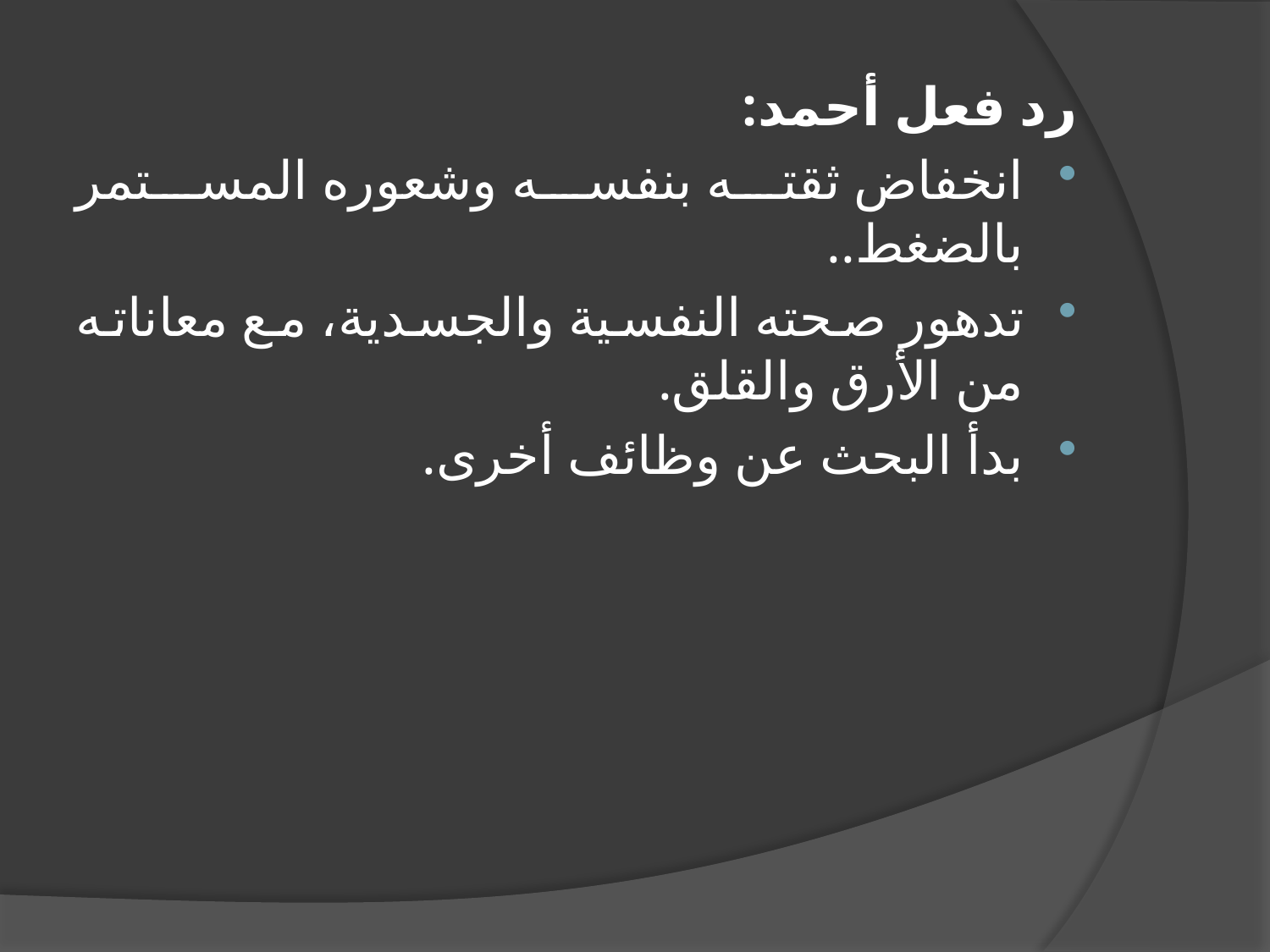

رد فعل أحمد:
انخفاض ثقته بنفسه وشعوره المستمر بالضغط..
تدهور صحته النفسية والجسدية، مع معاناته من الأرق والقلق.
بدأ البحث عن وظائف أخرى.